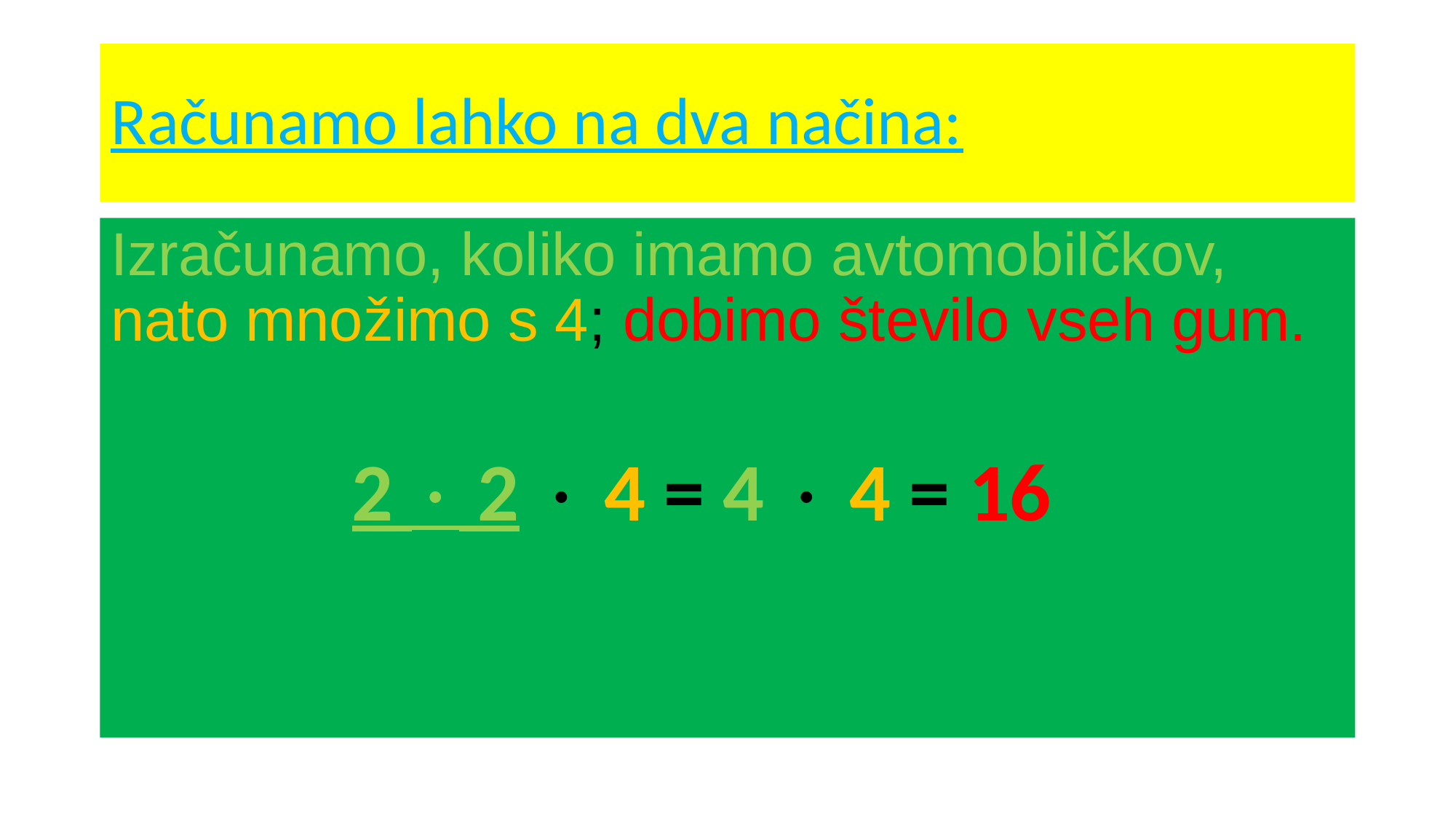

# Računamo lahko na dva načina:
Izračunamo, koliko imamo avtomobilčkov, nato množimo s 4; dobimo število vseh gum.

             2 ⋅ 2 ⋅ 4 = 4 ⋅ 4 = 16